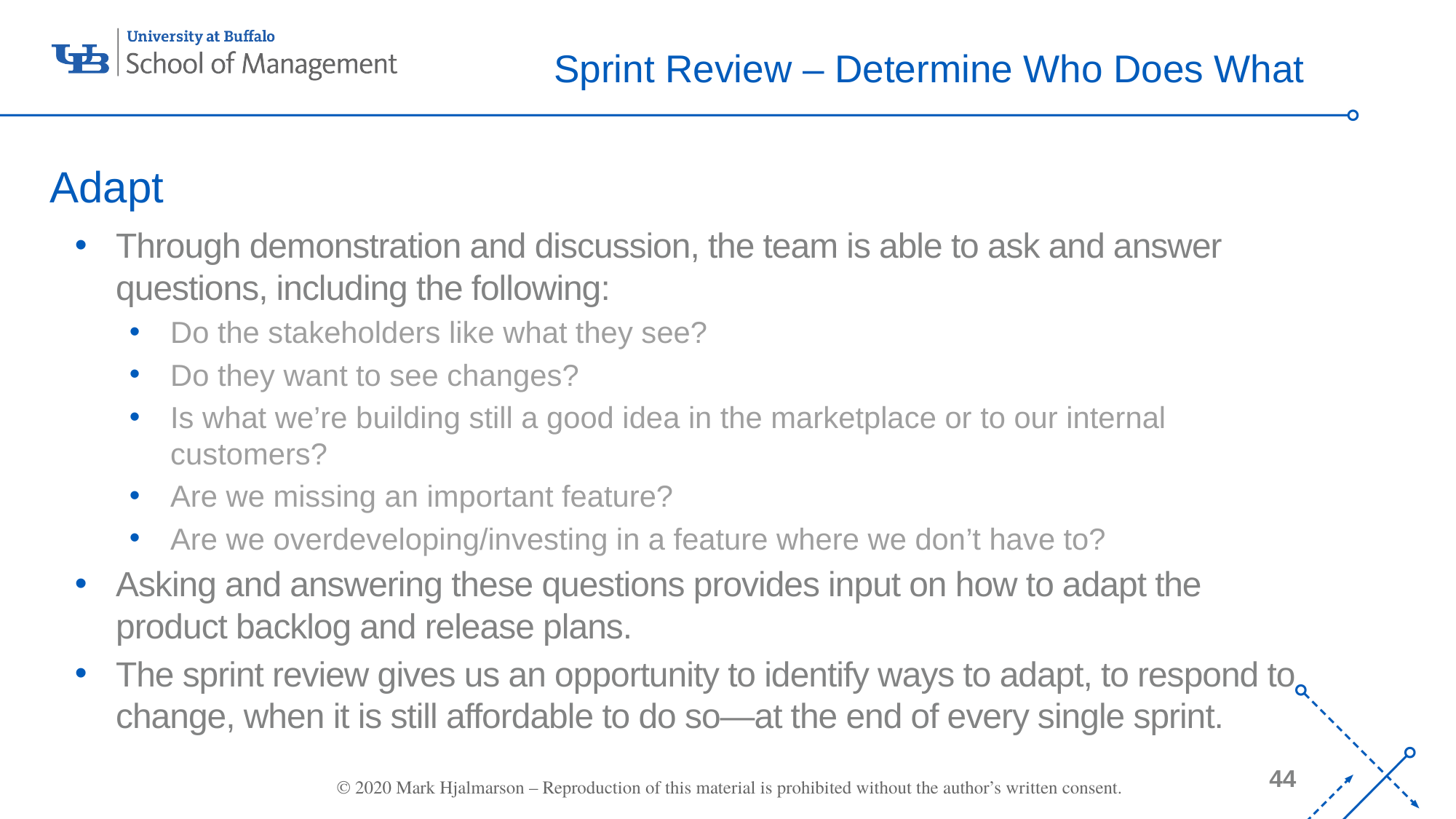

# Sprint Review – Determine Who Does What
Adapt
Through demonstration and discussion, the team is able to ask and answer questions, including the following:
Do the stakeholders like what they see?
Do they want to see changes?
Is what we’re building still a good idea in the marketplace or to our internal customers?
Are we missing an important feature?
Are we overdeveloping/investing in a feature where we don’t have to?
Asking and answering these questions provides input on how to adapt the product backlog and release plans.
The sprint review gives us an opportunity to identify ways to adapt, to respond to change, when it is still affordable to do so—at the end of every single sprint.